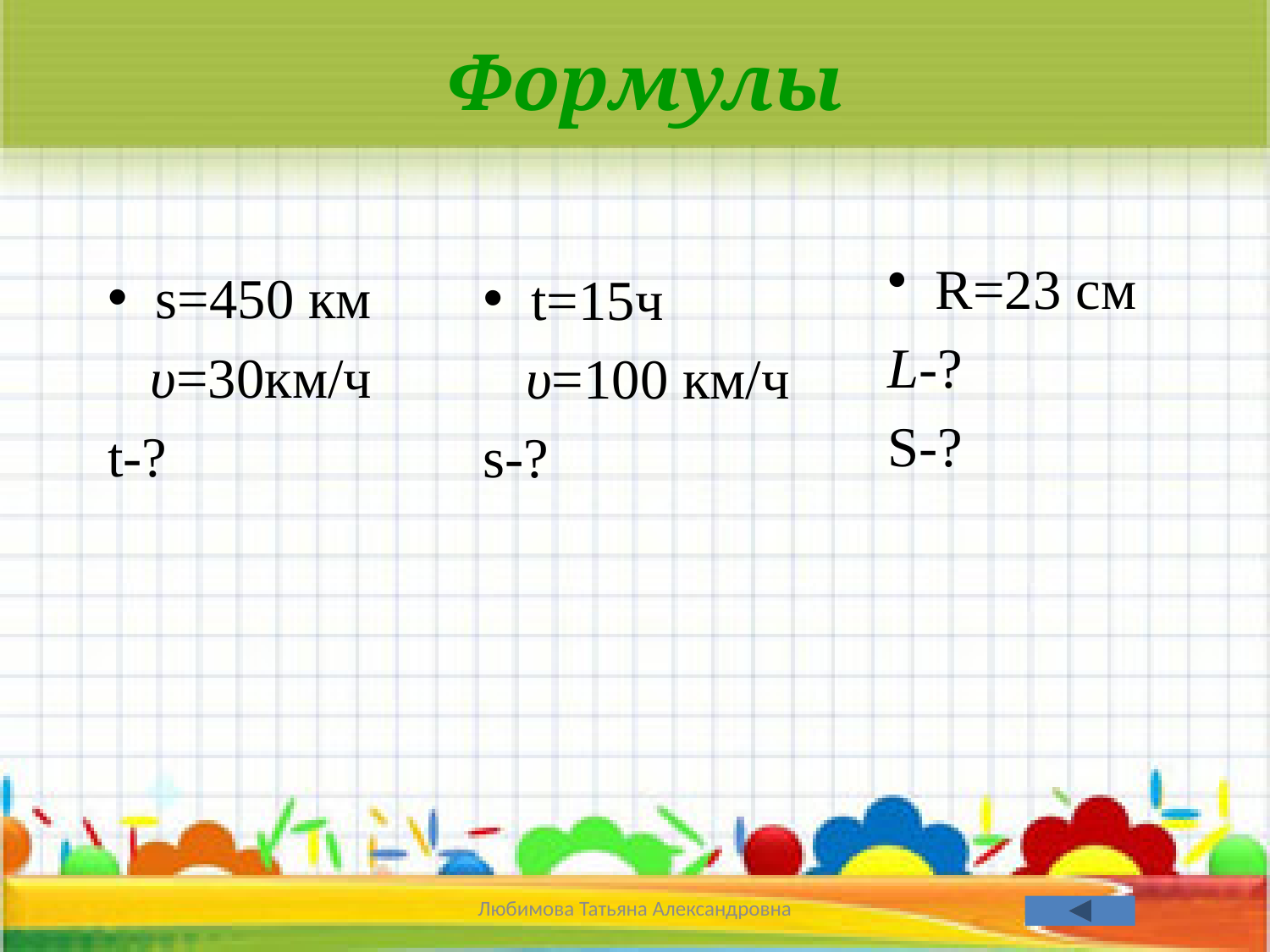

# Формулы
R=23 см
L-?
S-?
s=450 км
   υ=30км/ч
t-?
t=15ч
   υ=100 км/ч
s-?
Любимова Татьяна Александровна